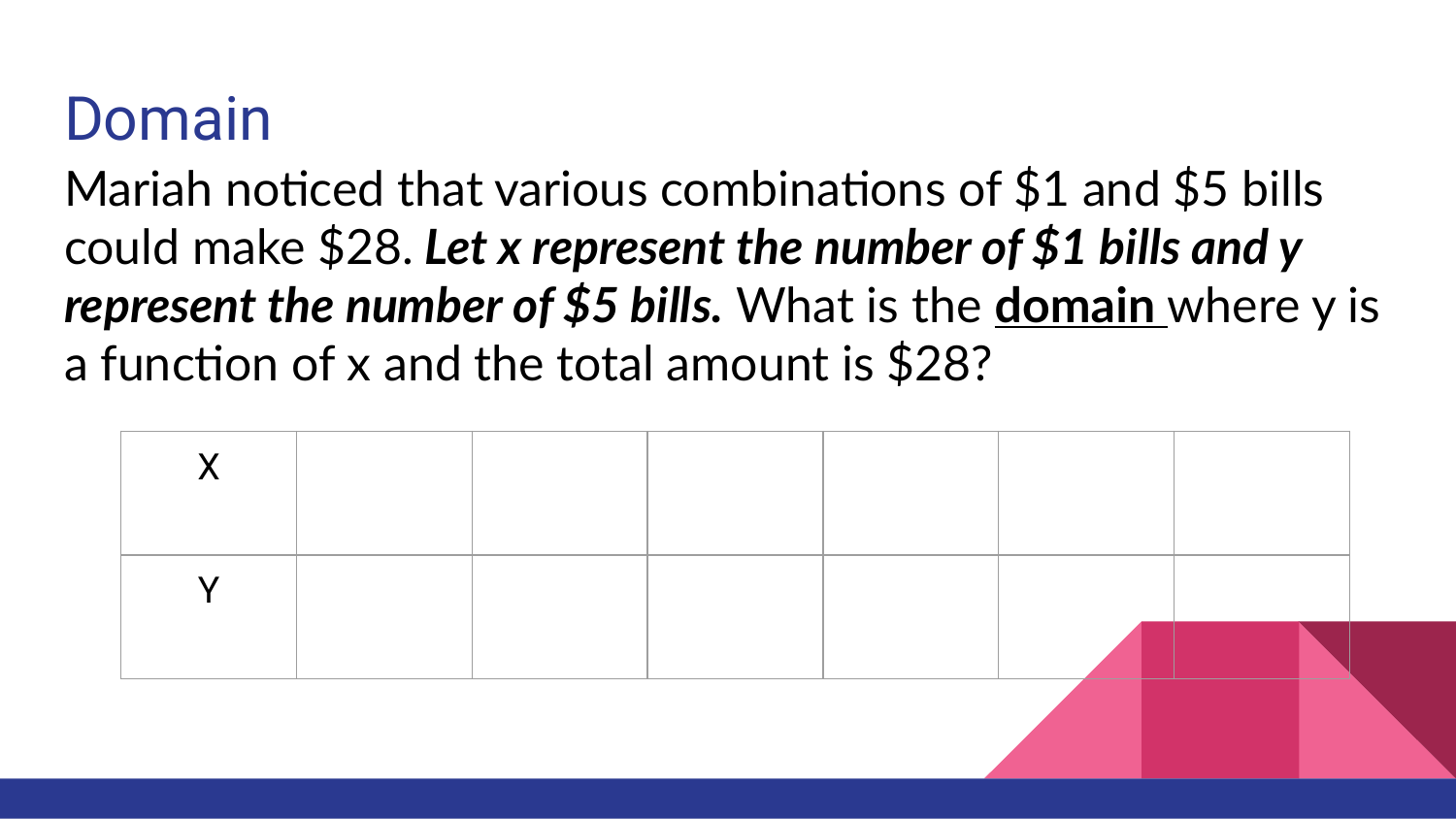

# Domain
Mariah noticed that various combinations of $1 and $5 bills could make $28. Let x represent the number of $1 bills and y represent the number of $5 bills. What is the domain where y is a function of x and the total amount is $28?

| X |  |  |  |  |  |  |
| --- | --- | --- | --- | --- | --- | --- |
| Y |  |  |  |  |  |  |